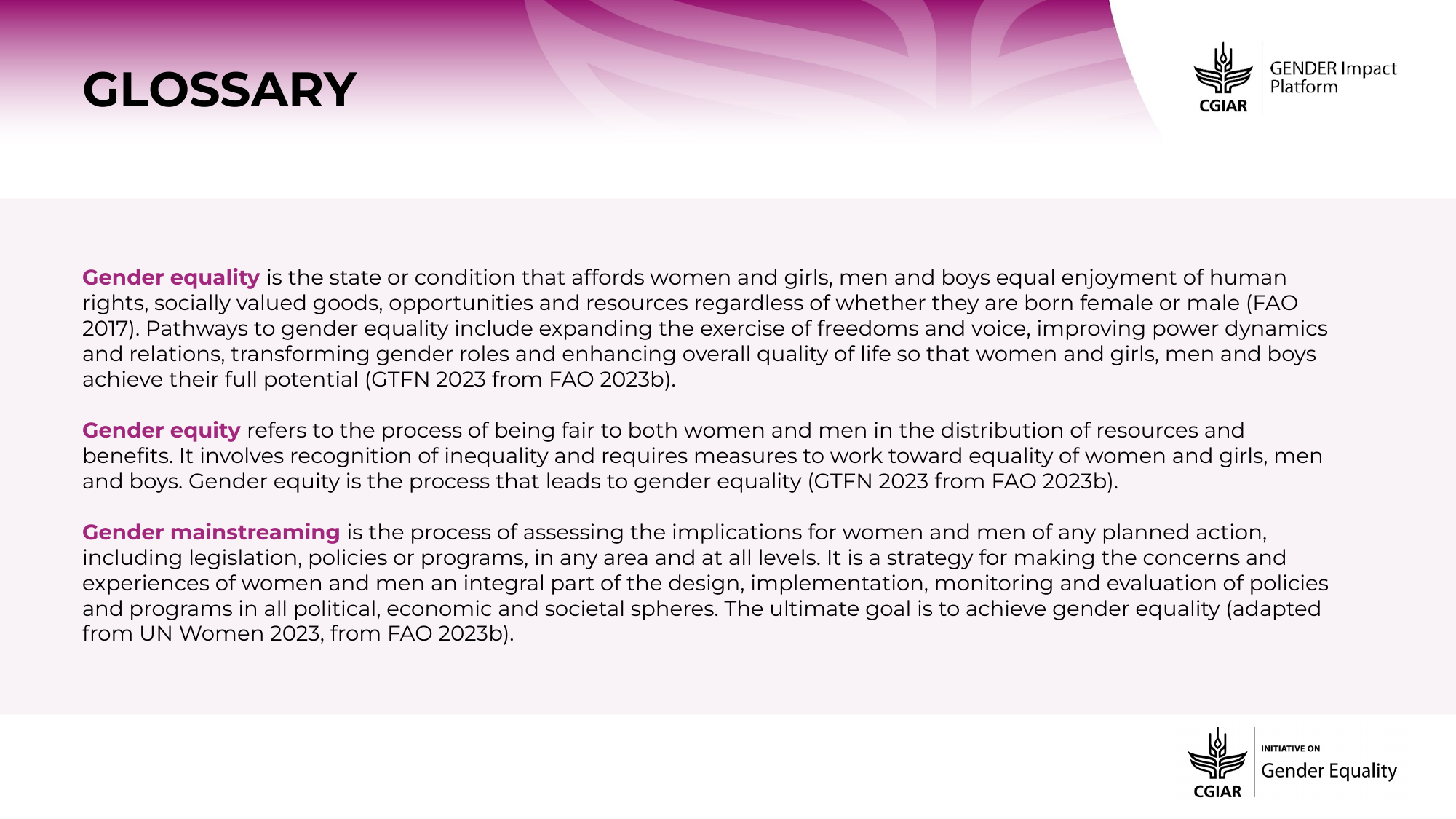

Glossary
Gender equality is the state or condition that affords women and girls, men and boys equal enjoyment of human rights, socially valued goods, opportunities and resources regardless of whether they are born female or male (FAO 2017). Pathways to gender equality include expanding the exercise of freedoms and voice, improving power dynamics and relations, transforming gender roles and enhancing overall quality of life so that women and girls, men and boys achieve their full potential (GTFN 2023 from FAO 2023b).

Gender equity refers to the process of being fair to both women and men in the distribution of resources and benefits. It involves recognition of inequality and requires measures to work toward equality of women and girls, men and boys. Gender equity is the process that leads to gender equality (GTFN 2023 from FAO 2023b).

Gender mainstreaming is the process of assessing the implications for women and men of any planned action, including legislation, policies or programs, in any area and at all levels. It is a strategy for making the concerns and experiences of women and men an integral part of the design, implementation, monitoring and evaluation of policies and programs in all political, economic and societal spheres. The ultimate goal is to achieve gender equality (adapted from UN Women 2023, from FAO 2023b).